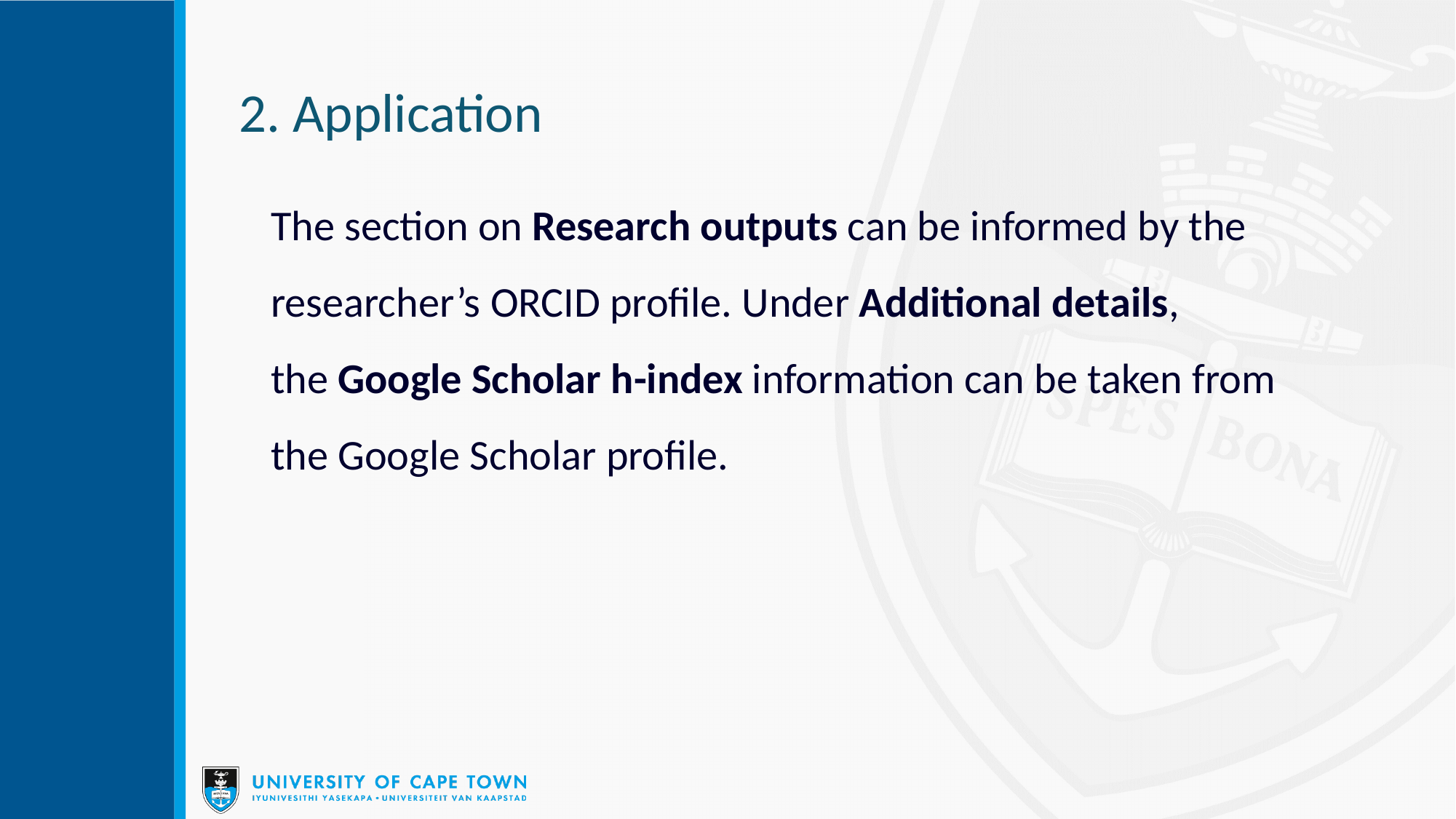

# 2. Application
The section on Research outputs can be informed by the researcher’s ORCID profile. Under Additional details, the Google Scholar h-index information can be taken from the Google Scholar profile.